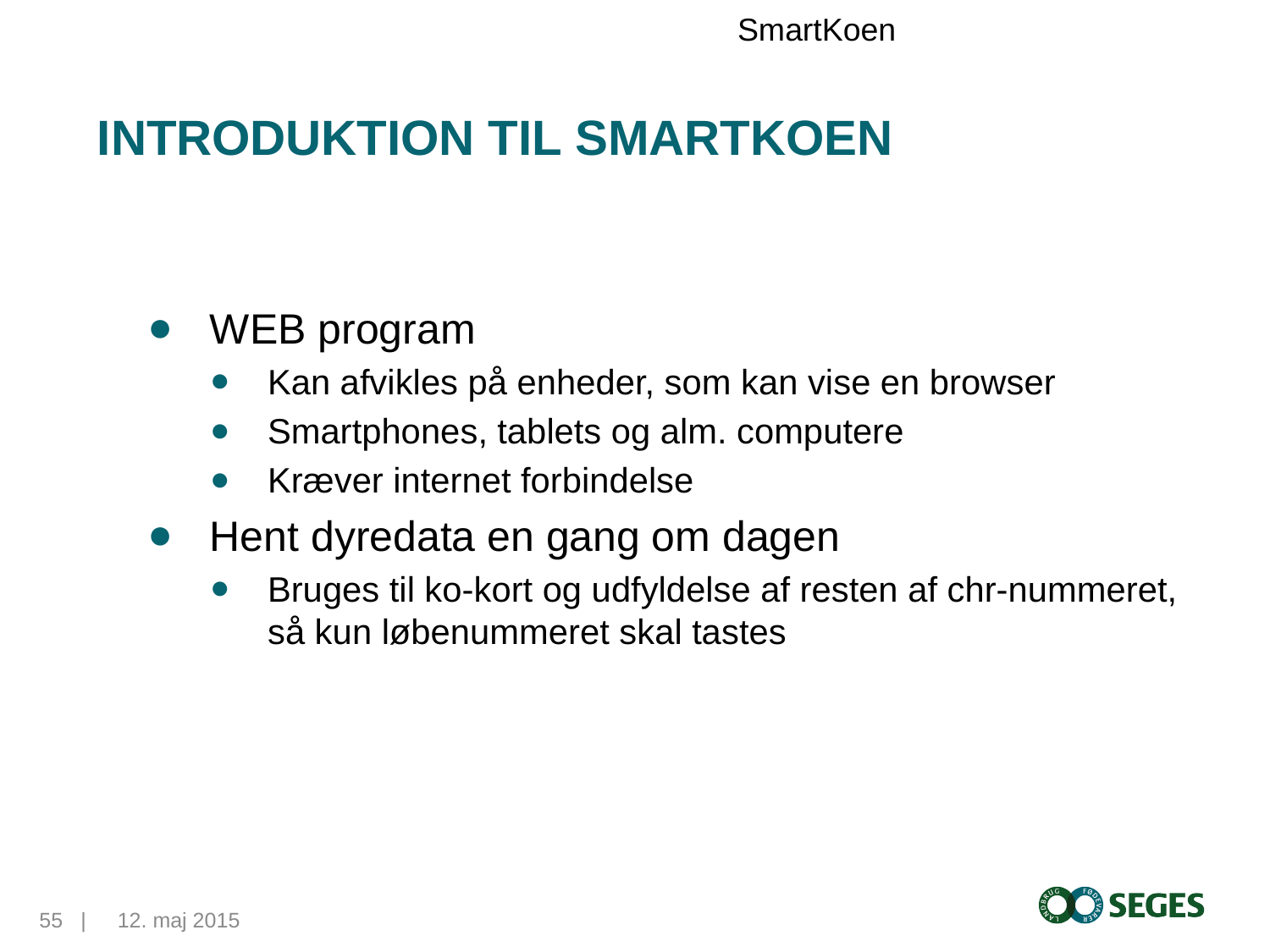

SmartKoen
# Introduktion til Smartkoen
WEB program
Kan afvikles på enheder, som kan vise en browser
Smartphones, tablets og alm. computere
Kræver internet forbindelse
Hent dyredata en gang om dagen
Bruges til ko-kort og udfyldelse af resten af chr-nummeret, så kun løbenummeret skal tastes

55...|
12. maj 2015